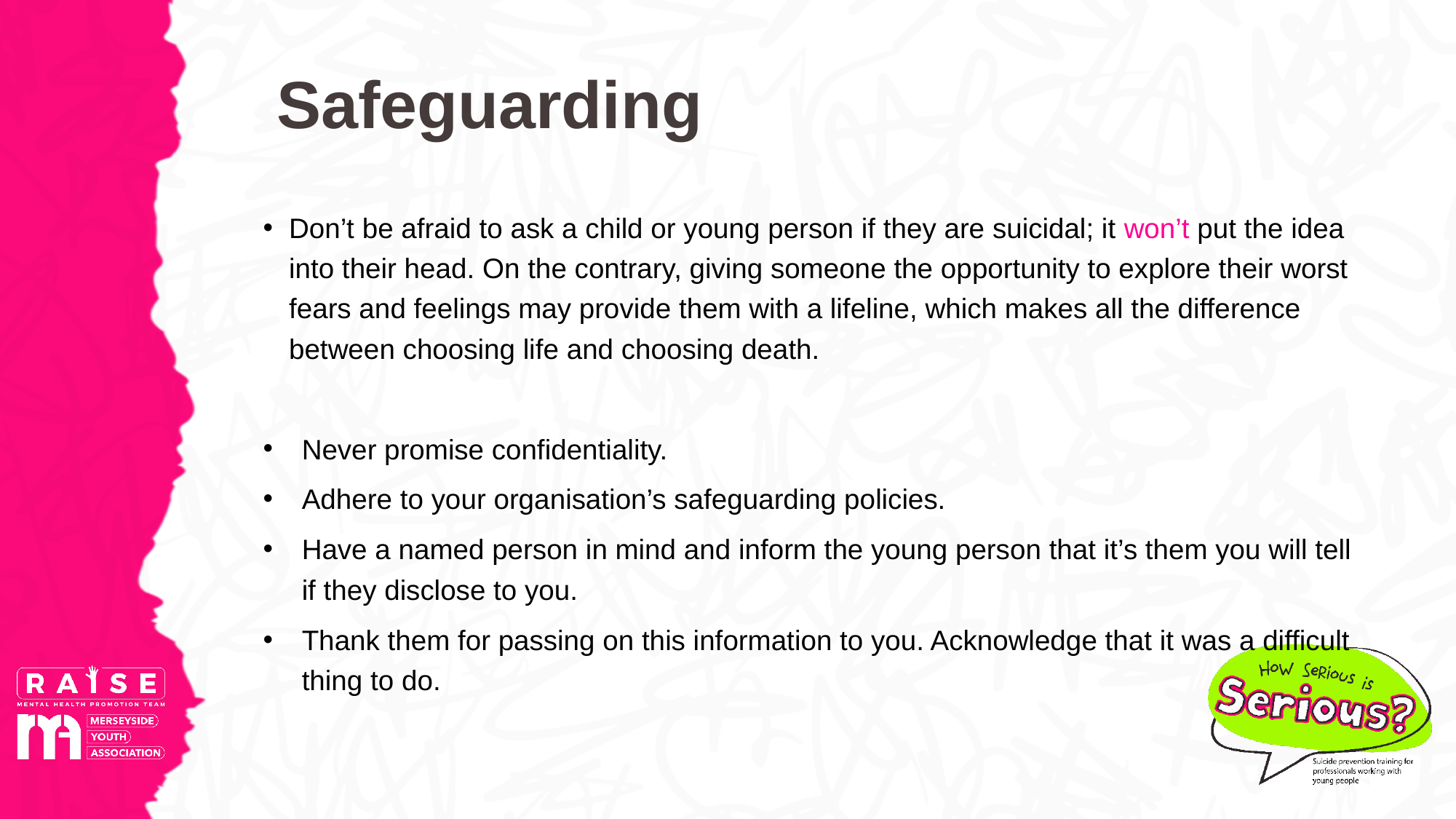

Safeguarding
Don’t be afraid to ask a child or young person if they are suicidal; it won’t put the idea into their head. On the contrary, giving someone the opportunity to explore their worst fears and feelings may provide them with a lifeline, which makes all the difference between choosing life and choosing death.

Never promise confidentiality.
Adhere to your organisation’s safeguarding policies.
Have a named person in mind and inform the young person that it’s them you will tell if they disclose to you.
Thank them for passing on this information to you. Acknowledge that it was a difficult thing to do.